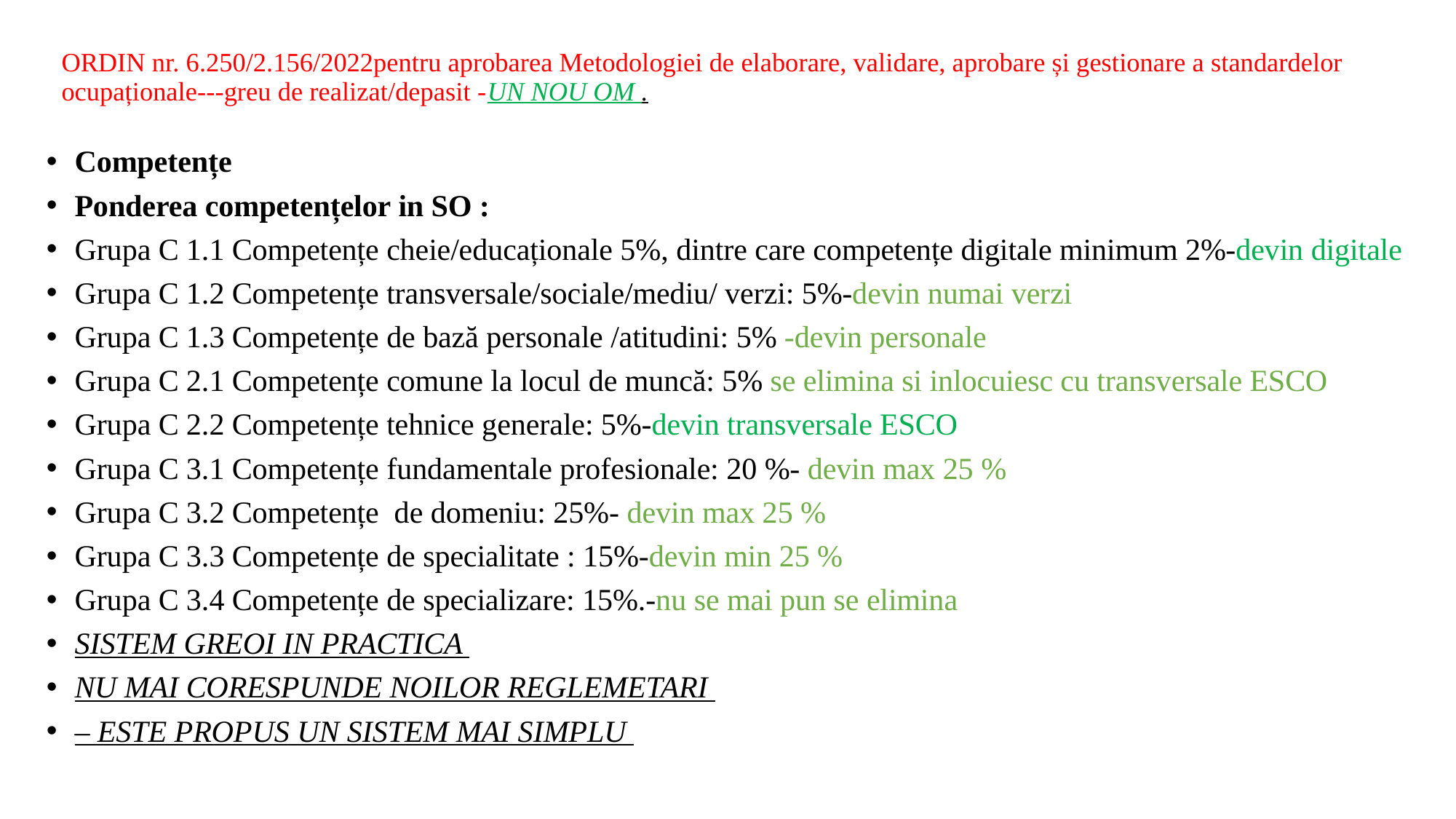

# ORDIN nr. 6.250/2.156/2022pentru aprobarea Metodologiei de elaborare, validare, aprobare și gestionare a standardelor ocupaționale---greu de realizat/depasit -UN NOU OM .
Competențe
Ponderea competențelor in SO :
Grupa C 1.1 Competențe cheie/educaționale 5%, dintre care competențe digitale minimum 2%-devin digitale
Grupa C 1.2 Competențe transversale/sociale/mediu/ verzi: 5%-devin numai verzi
Grupa C 1.3 Competențe de bază personale /atitudini: 5% -devin personale
Grupa C 2.1 Competențe comune la locul de muncă: 5% se elimina si inlocuiesc cu transversale ESCO
Grupa C 2.2 Competențe tehnice generale: 5%-devin transversale ESCO
Grupa C 3.1 Competențe fundamentale profesionale: 20 %- devin max 25 %
Grupa C 3.2 Competențe  de domeniu: 25%- devin max 25 %
Grupa C 3.3 Competențe de specialitate : 15%-devin min 25 %
Grupa C 3.4 Competențe de specializare: 15%.-nu se mai pun se elimina
SISTEM GREOI IN PRACTICA
NU MAI CORESPUNDE NOILOR REGLEMETARI
– ESTE PROPUS UN SISTEM MAI SIMPLU